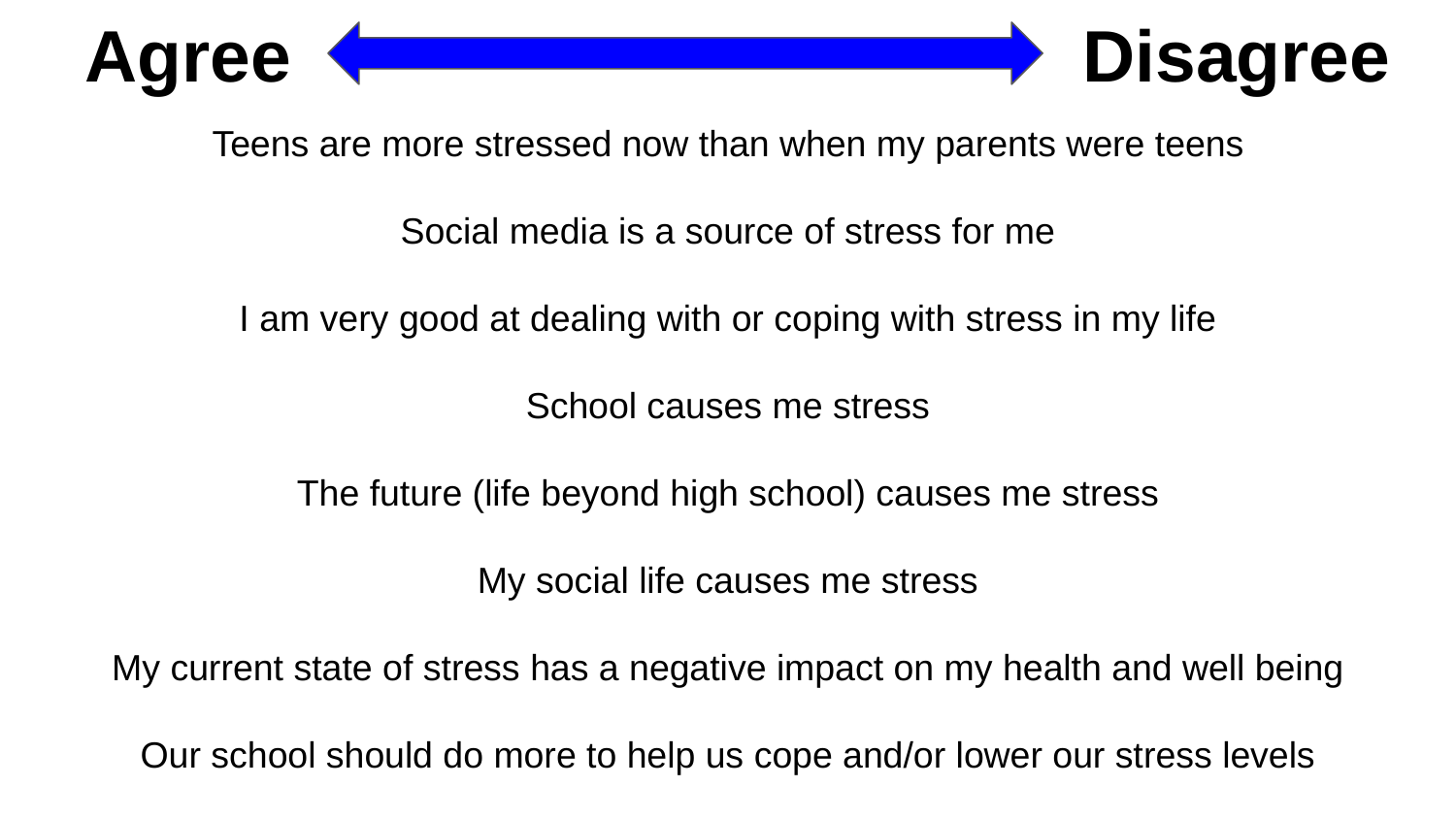

# Agree
Disagree

Teens are more stressed now than when my parents were teens

Social media is a source of stress for me

I am very good at dealing with or coping with stress in my life

School causes me stress

The future (life beyond high school) causes me stress

My social life causes me stress

My current state of stress has a negative impact on my health and well being

Our school should do more to help us cope and/or lower our stress levels